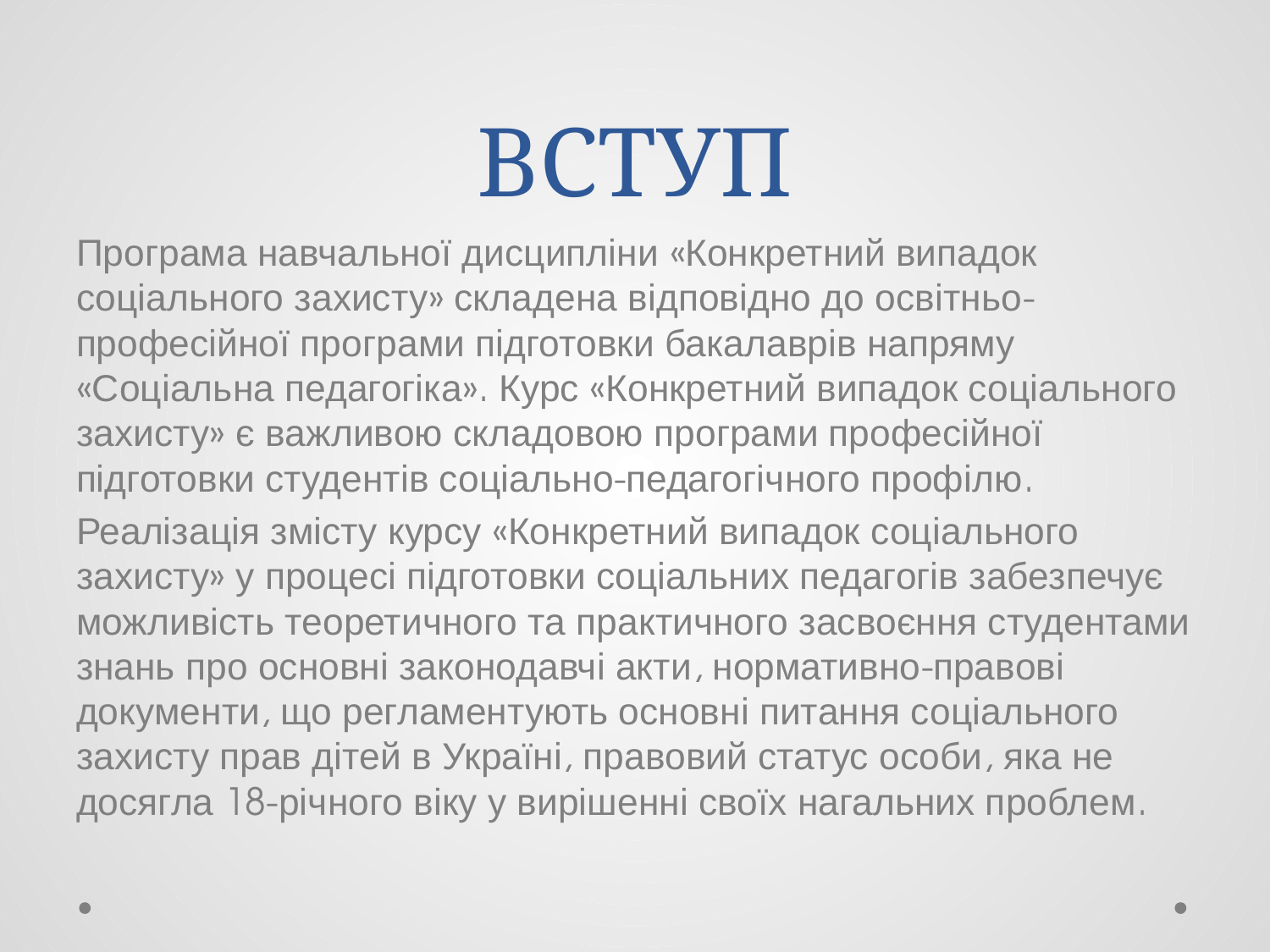

# ВСТУП
Програма навчальної дисципліни «Конкретний випадок соціального захисту» складена відповідно до освітньо-професійної програми підготовки бакалаврів напряму «Соціальна педагогіка». Курс «Конкретний випадок соціального захисту» є важливою складовою програми професійної підготовки студентів соціально-педагогічного профілю.
Реалізація змісту курсу «Конкретний випадок соціального захисту» у процесі підготовки соціальних педагогів забезпечує можливість теоретичного та практичного засвоєння студентами знань про основні законодавчі акти, нормативно-правові документи, що регламентують основні питання соціального захисту прав дітей в Україні, правовий статус особи, яка не досягла 18-річного віку у вирішенні своїх нагальних проблем.